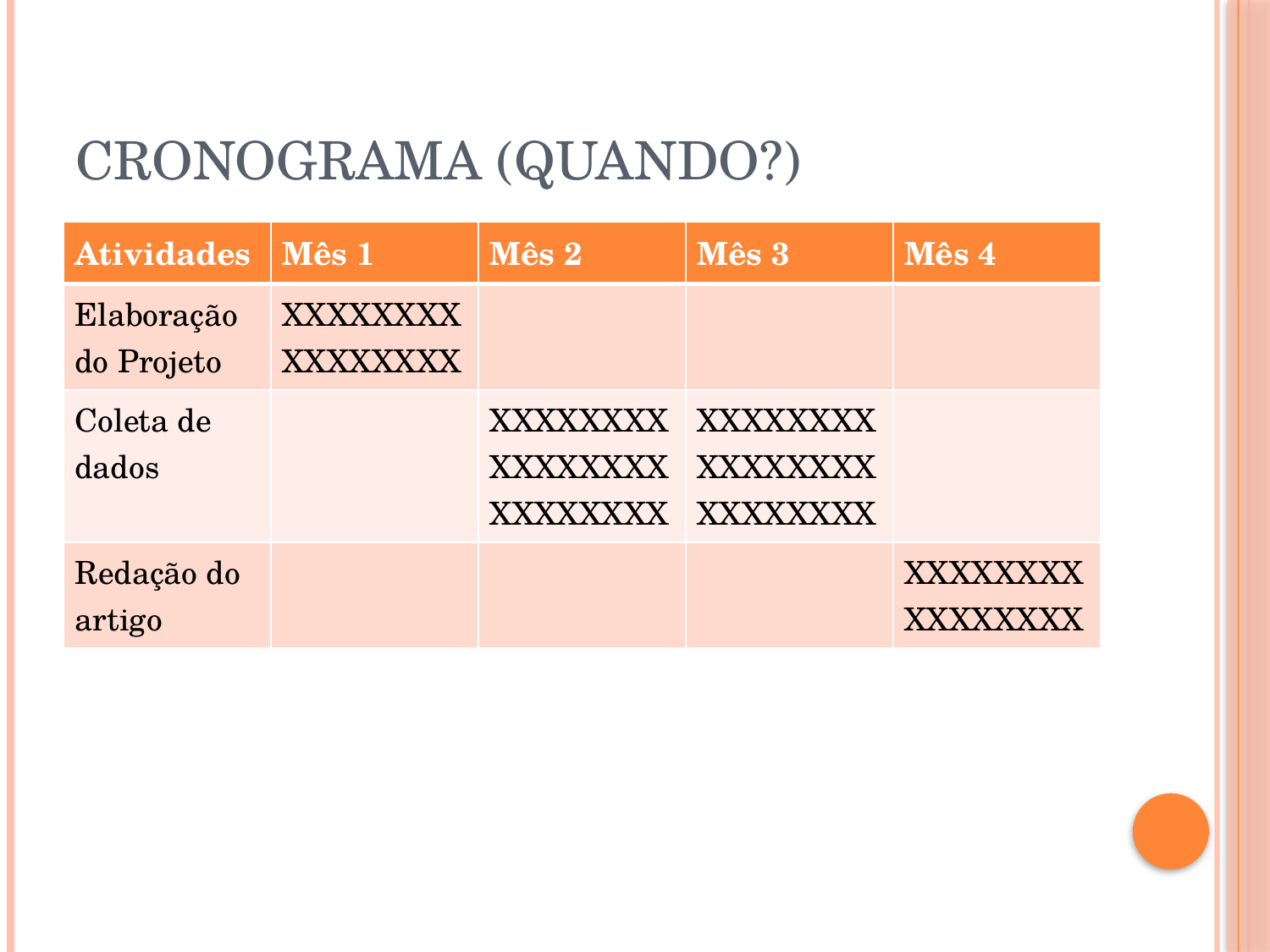

# CRONOGRAMA (QUANDO?)
| Atividades | Mês 1 | Mês 2 | Mês 3 | Mês 4 |
| --- | --- | --- | --- | --- |
| Elaboração do Projeto | XXXXXXXXXXXXXXXX |  |  |  |
| Coleta de dados |  | XXXXXXXXXXXXXXXXXXXXXXXX | XXXXXXXXXXXXXXXXXXXXXXXX |  |
| Redação do artigo |  |  |  | XXXXXXXXXXXXXXXX |